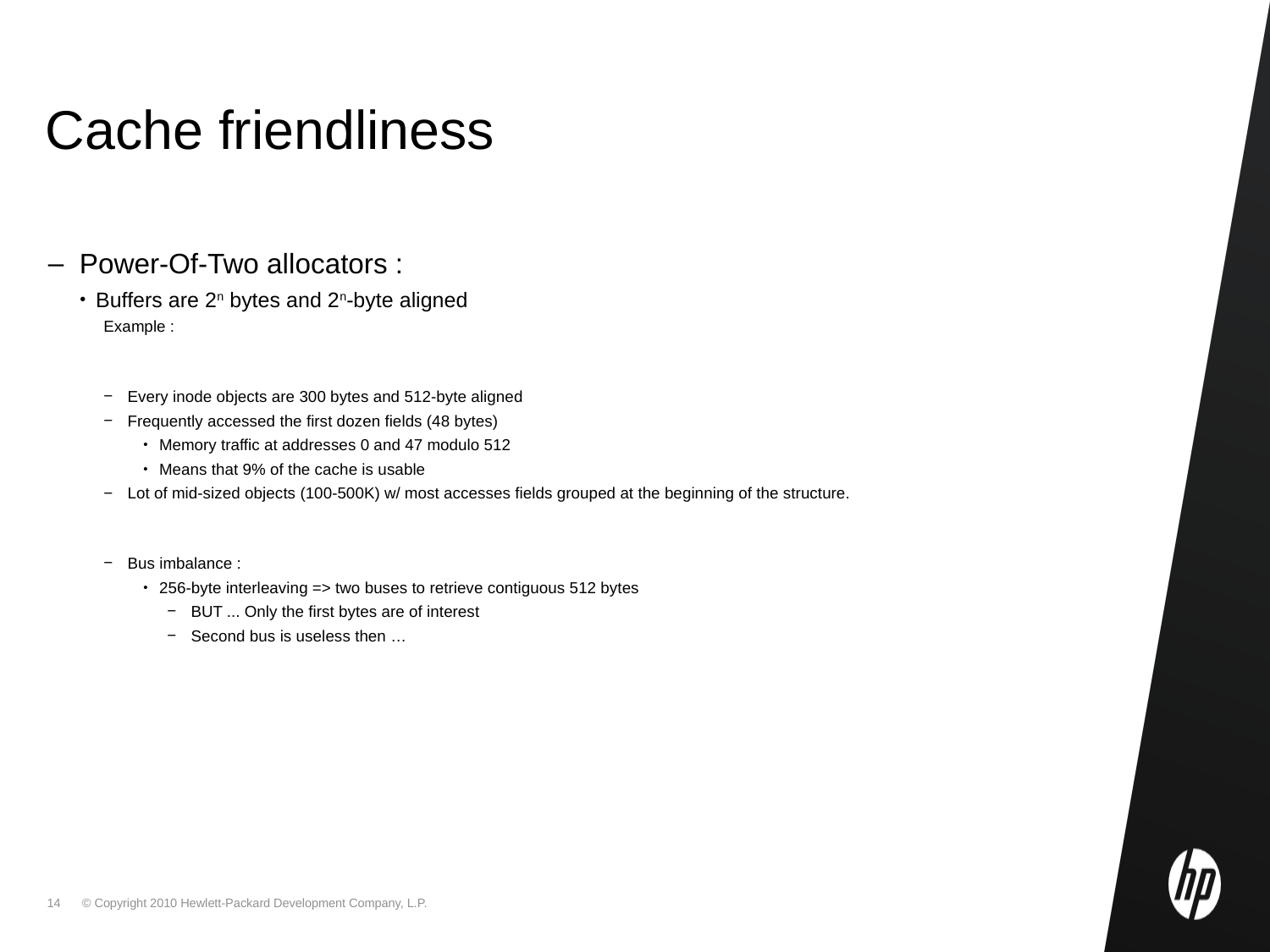

Cache friendliness
Power-Of-Two allocators :
Buffers are 2n bytes and 2n-byte aligned
Example :

Every inode objects are 300 bytes and 512-byte aligned
Frequently accessed the first dozen fields (48 bytes)
Memory traffic at addresses 0 and 47 modulo 512
Means that 9% of the cache is usable
Lot of mid-sized objects (100-500K) w/ most accesses fields grouped at the beginning of the structure.

Bus imbalance :
256-byte interleaving => two buses to retrieve contiguous 512 bytes
BUT ... Only the first bytes are of interest
Second bus is useless then …